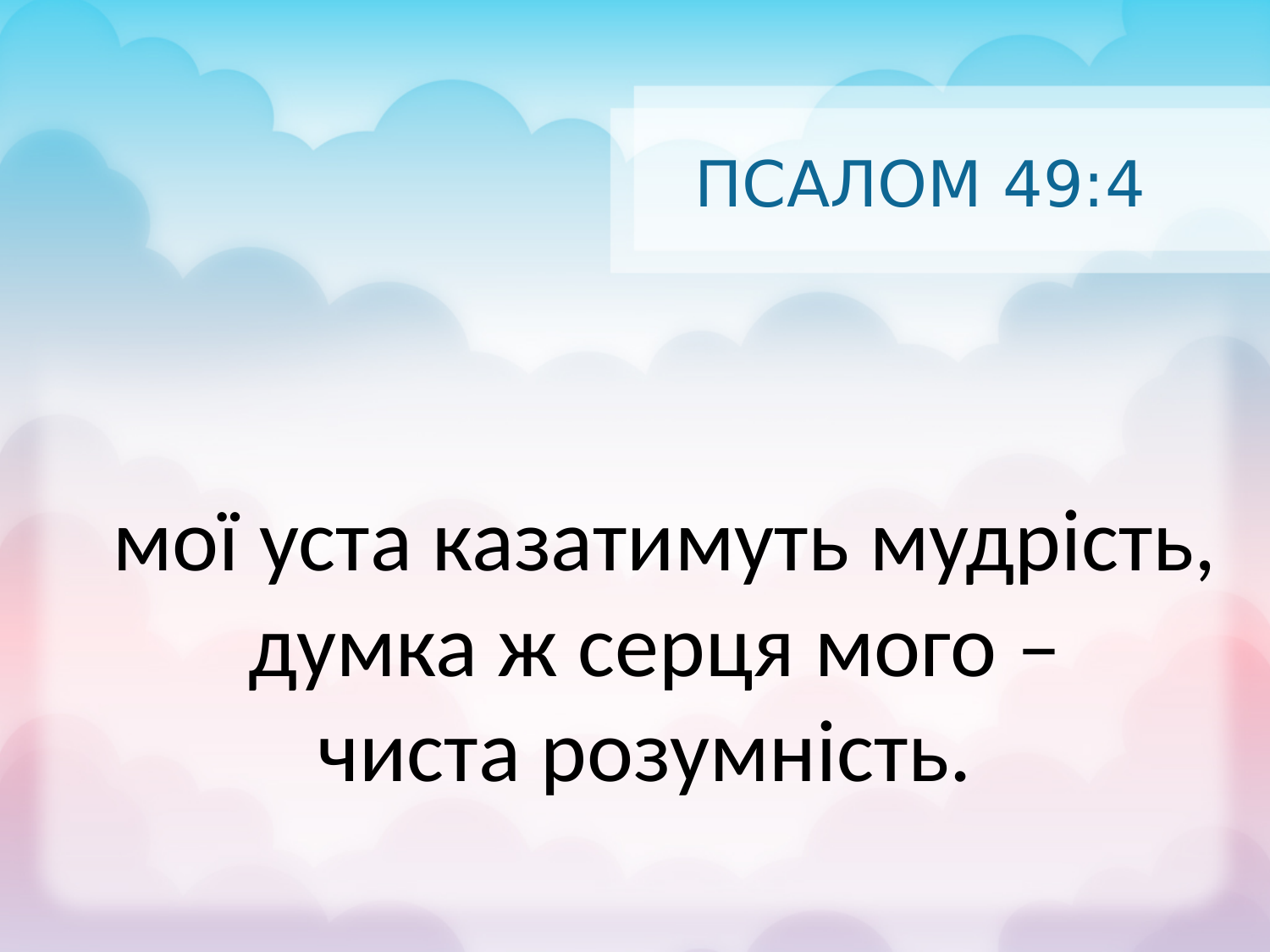

# ПСАЛОМ 49:4

 мої уста казатимуть мудрість, думка ж серця мого –
чиста розумність.